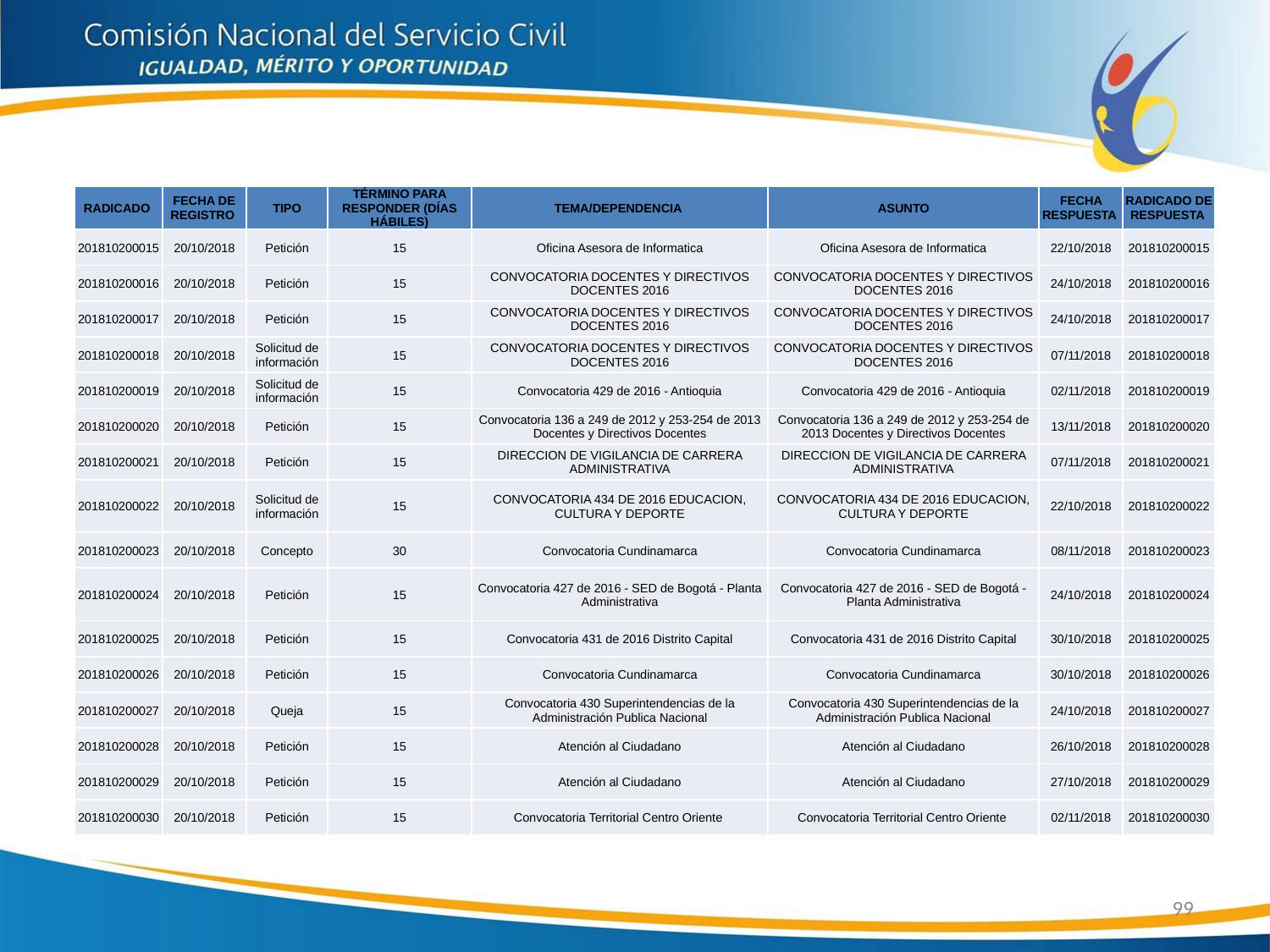

| RADICADO | FECHA DE REGISTRO | TIPO | TÉRMINO PARA RESPONDER (DÍAS HÁBILES) | TEMA/DEPENDENCIA | ASUNTO | FECHA RESPUESTA | RADICADO DE RESPUESTA |
| --- | --- | --- | --- | --- | --- | --- | --- |
| 201810200015 | 20/10/2018 | Petición | 15 | Oficina Asesora de Informatica | Oficina Asesora de Informatica | 22/10/2018 | 201810200015 |
| 201810200016 | 20/10/2018 | Petición | 15 | CONVOCATORIA DOCENTES Y DIRECTIVOS DOCENTES 2016 | CONVOCATORIA DOCENTES Y DIRECTIVOS DOCENTES 2016 | 24/10/2018 | 201810200016 |
| 201810200017 | 20/10/2018 | Petición | 15 | CONVOCATORIA DOCENTES Y DIRECTIVOS DOCENTES 2016 | CONVOCATORIA DOCENTES Y DIRECTIVOS DOCENTES 2016 | 24/10/2018 | 201810200017 |
| 201810200018 | 20/10/2018 | Solicitud de información | 15 | CONVOCATORIA DOCENTES Y DIRECTIVOS DOCENTES 2016 | CONVOCATORIA DOCENTES Y DIRECTIVOS DOCENTES 2016 | 07/11/2018 | 201810200018 |
| 201810200019 | 20/10/2018 | Solicitud de información | 15 | Convocatoria 429 de 2016 - Antioquia | Convocatoria 429 de 2016 - Antioquia | 02/11/2018 | 201810200019 |
| 201810200020 | 20/10/2018 | Petición | 15 | Convocatoria 136 a 249 de 2012 y 253-254 de 2013 Docentes y Directivos Docentes | Convocatoria 136 a 249 de 2012 y 253-254 de 2013 Docentes y Directivos Docentes | 13/11/2018 | 201810200020 |
| 201810200021 | 20/10/2018 | Petición | 15 | DIRECCION DE VIGILANCIA DE CARRERA ADMINISTRATIVA | DIRECCION DE VIGILANCIA DE CARRERA ADMINISTRATIVA | 07/11/2018 | 201810200021 |
| 201810200022 | 20/10/2018 | Solicitud de información | 15 | CONVOCATORIA 434 DE 2016 EDUCACION, CULTURA Y DEPORTE | CONVOCATORIA 434 DE 2016 EDUCACION, CULTURA Y DEPORTE | 22/10/2018 | 201810200022 |
| 201810200023 | 20/10/2018 | Concepto | 30 | Convocatoria Cundinamarca | Convocatoria Cundinamarca | 08/11/2018 | 201810200023 |
| 201810200024 | 20/10/2018 | Petición | 15 | Convocatoria 427 de 2016 - SED de Bogotá - Planta Administrativa | Convocatoria 427 de 2016 - SED de Bogotá - Planta Administrativa | 24/10/2018 | 201810200024 |
| 201810200025 | 20/10/2018 | Petición | 15 | Convocatoria 431 de 2016 Distrito Capital | Convocatoria 431 de 2016 Distrito Capital | 30/10/2018 | 201810200025 |
| 201810200026 | 20/10/2018 | Petición | 15 | Convocatoria Cundinamarca | Convocatoria Cundinamarca | 30/10/2018 | 201810200026 |
| 201810200027 | 20/10/2018 | Queja | 15 | Convocatoria 430 Superintendencias de la Administración Publica Nacional | Convocatoria 430 Superintendencias de la Administración Publica Nacional | 24/10/2018 | 201810200027 |
| 201810200028 | 20/10/2018 | Petición | 15 | Atención al Ciudadano | Atención al Ciudadano | 26/10/2018 | 201810200028 |
| 201810200029 | 20/10/2018 | Petición | 15 | Atención al Ciudadano | Atención al Ciudadano | 27/10/2018 | 201810200029 |
| 201810200030 | 20/10/2018 | Petición | 15 | Convocatoria Territorial Centro Oriente | Convocatoria Territorial Centro Oriente | 02/11/2018 | 201810200030 |
99